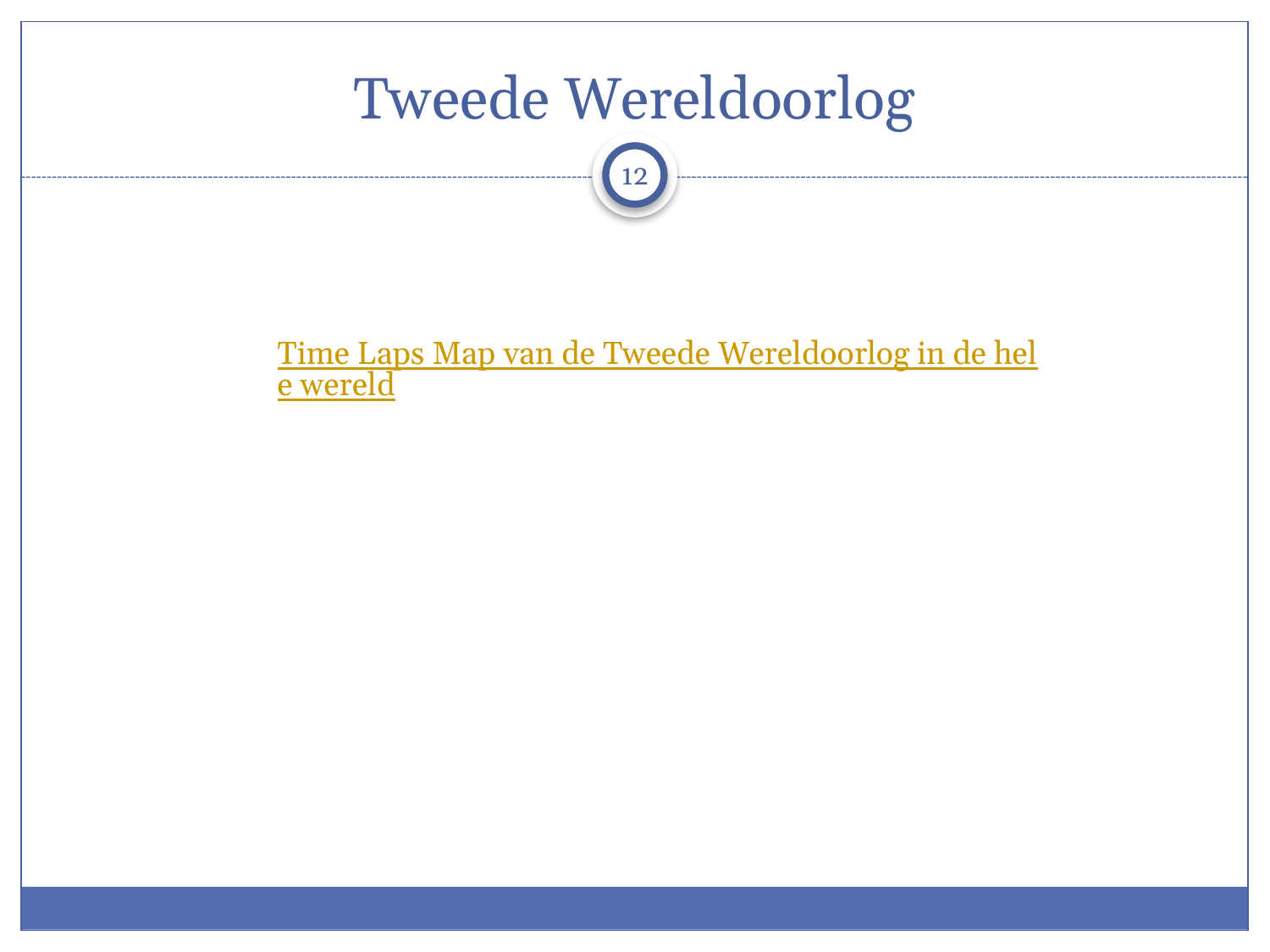

# Tweede Wereldoorlog
12
Time Laps Map van de Tweede Wereldoorlog in de hele wereld